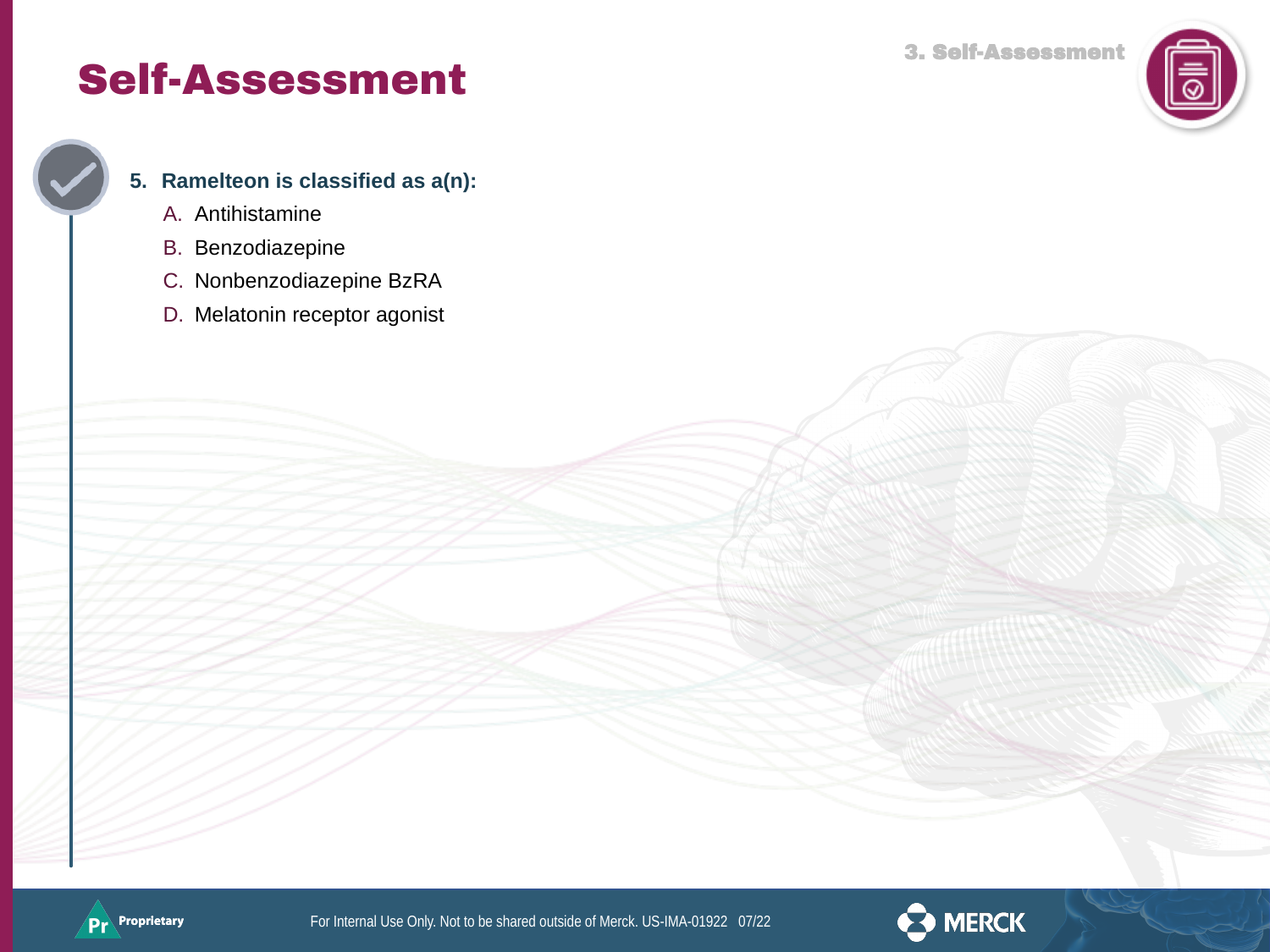

# Self-Assessment
Ramelteon is classified as a(n):
Antihistamine
Benzodiazepine
Nonbenzodiazepine BzRA
Melatonin receptor agonist

[Mihic G&G Ch19 p30A]